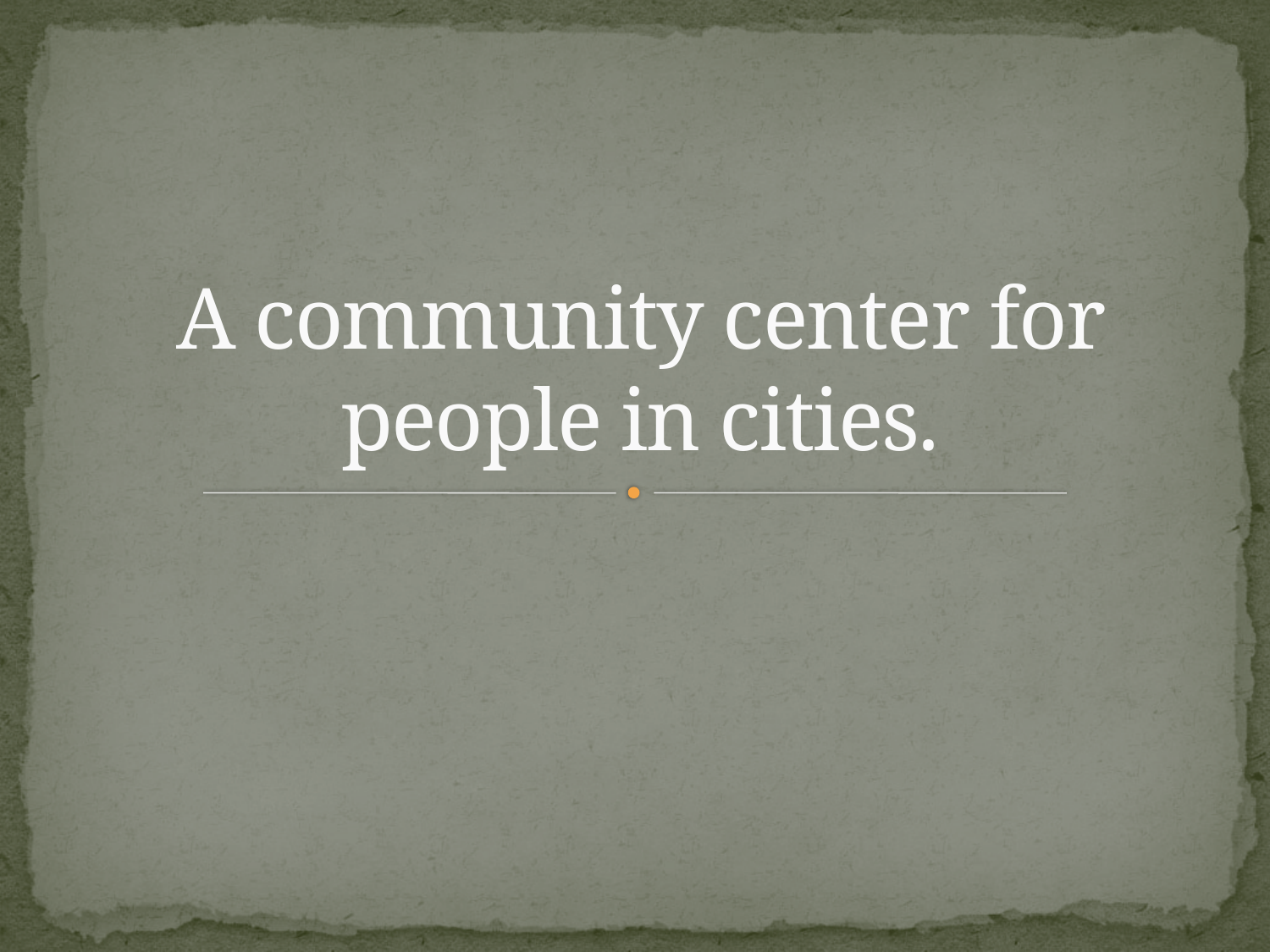

# A community center for people in cities.